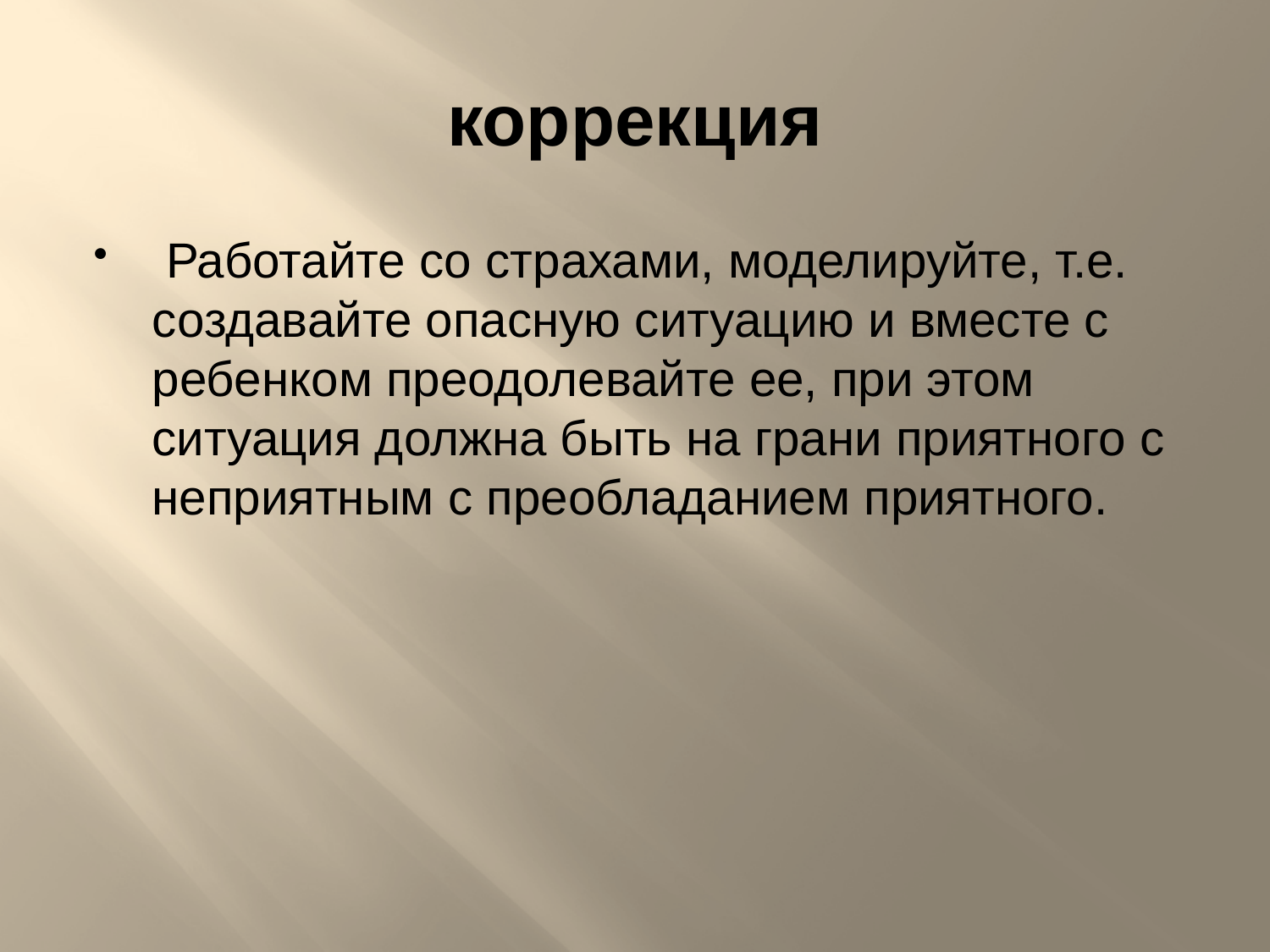

# коррекция
 Работайте со страхами, моделируйте, т.е. создавайте опасную ситуацию и вместе с ребен­ком преодолевайте ее, при этом ситуация должна быть на грани приятного с неприятным с преобладанием приятного.